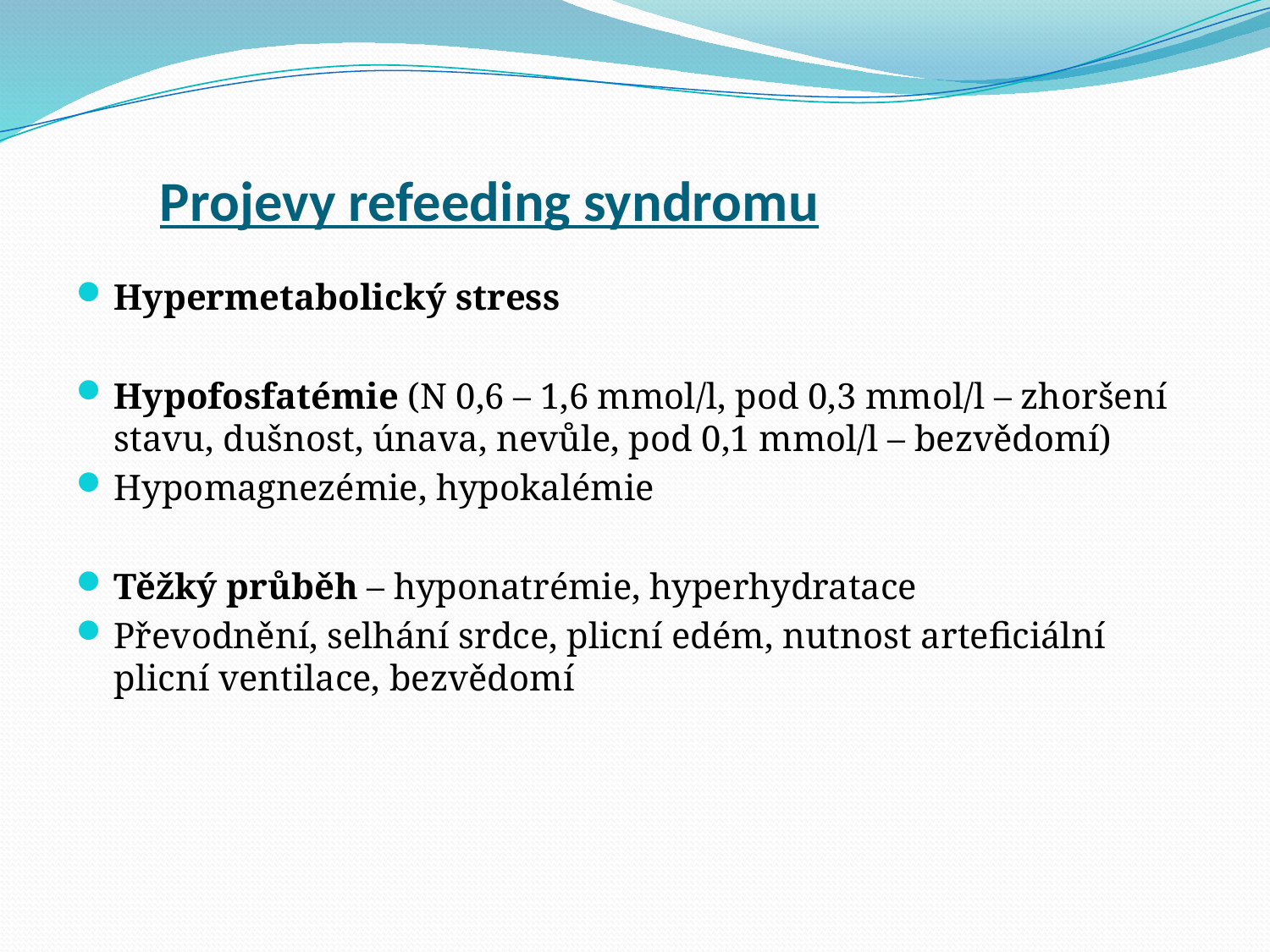

# Projevy refeeding syndromu
Hypermetabolický stress

Hypofosfatémie (N 0,6 – 1,6 mmol/l, pod 0,3 mmol/l – zhoršení stavu, dušnost, únava, nevůle, pod 0,1 mmol/l – bezvědomí)
Hypomagnezémie, hypokalémie

Těžký průběh – hyponatrémie, hyperhydratace
Převodnění, selhání srdce, plicní edém, nutnost arteficiální plicní ventilace, bezvědomí